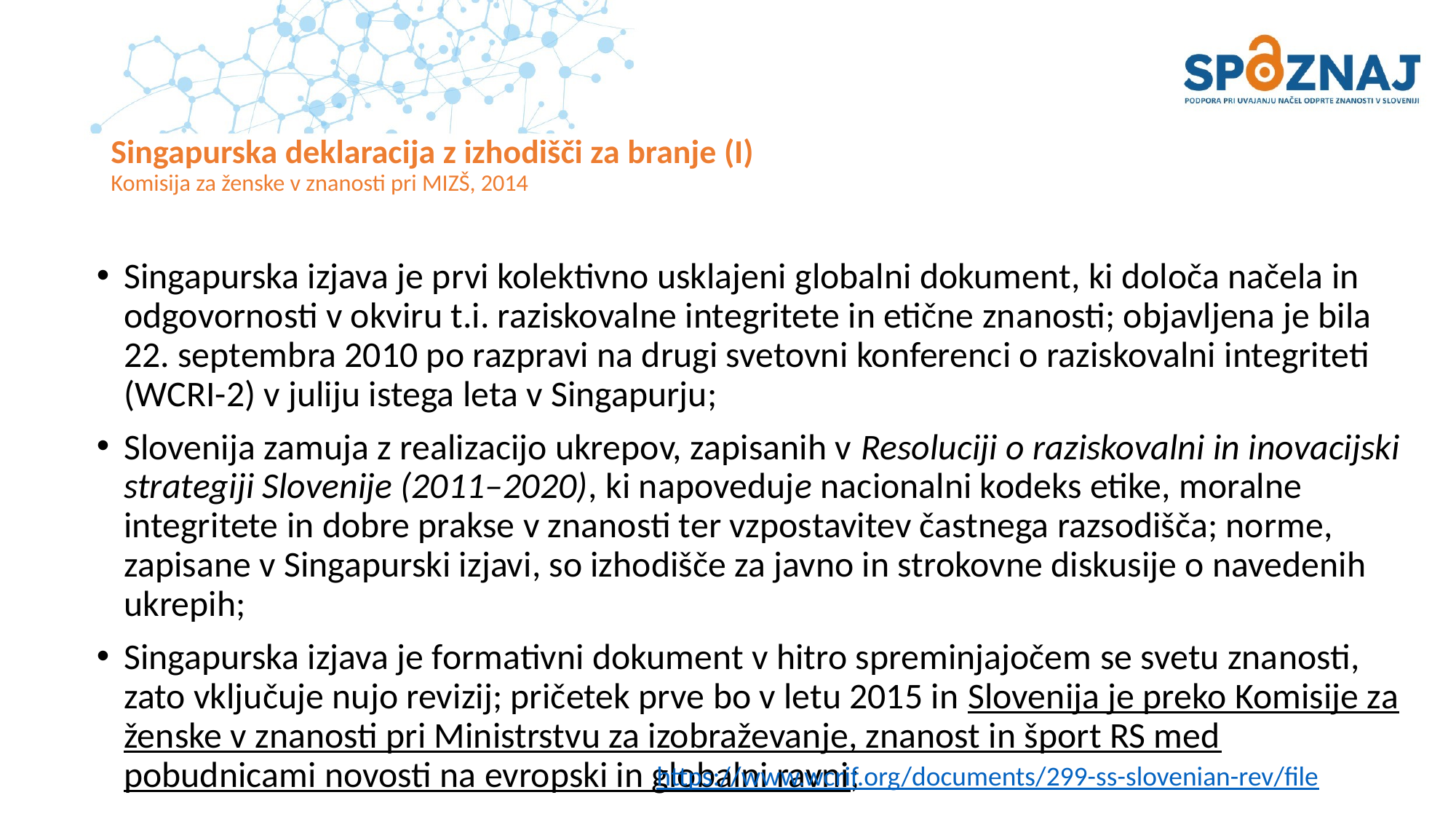

# Singapurska deklaracija z izhodišči za branje (I) Komisija za ženske v znanosti pri MIZŠ, 2014
Singapurska izjava je prvi kolektivno usklajeni globalni dokument, ki določa načela in odgovornosti v okviru t.i. raziskovalne integritete in etične znanosti; objavljena je bila 22. septembra 2010 po razpravi na drugi svetovni konferenci o raziskovalni integriteti (WCRI-2) v juliju istega leta v Singapurju;
Slovenija zamuja z realizacijo ukrepov, zapisanih v Resoluciji o raziskovalni in inovacijski strategiji Slovenije (2011–2020), ki napoveduje nacionalni kodeks etike, moralne integritete in dobre prakse v znanosti ter vzpostavitev častnega razsodišča; norme, zapisane v Singapurski izjavi, so izhodišče za javno in strokovne diskusije o navedenih ukrepih;
Singapurska izjava je formativni dokument v hitro spreminjajočem se svetu znanosti, zato vključuje nujo revizij; pričetek prve bo v letu 2015 in Slovenija je preko Komisije za ženske v znanosti pri Ministrstvu za izobraževanje, znanost in šport RS med pobudnicami novosti na evropski in globalni ravni;

https://www.wcrif.org/documents/299-ss-slovenian-rev/file